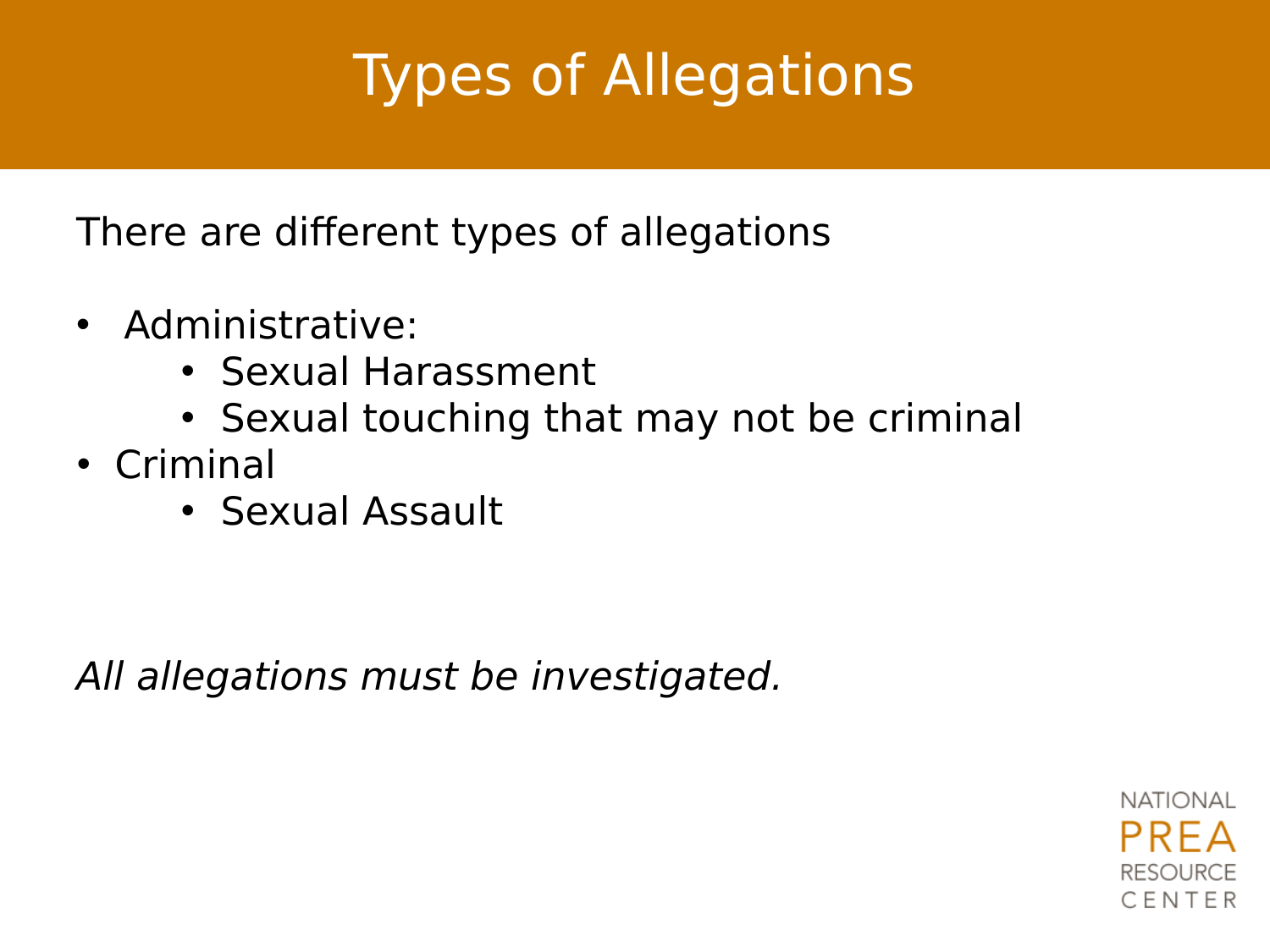

# Types of Allegations
There are different types of allegations

Administrative:
Sexual Harassment
Sexual touching that may not be criminal
  Criminal
Sexual Assault

All allegations must be investigated.